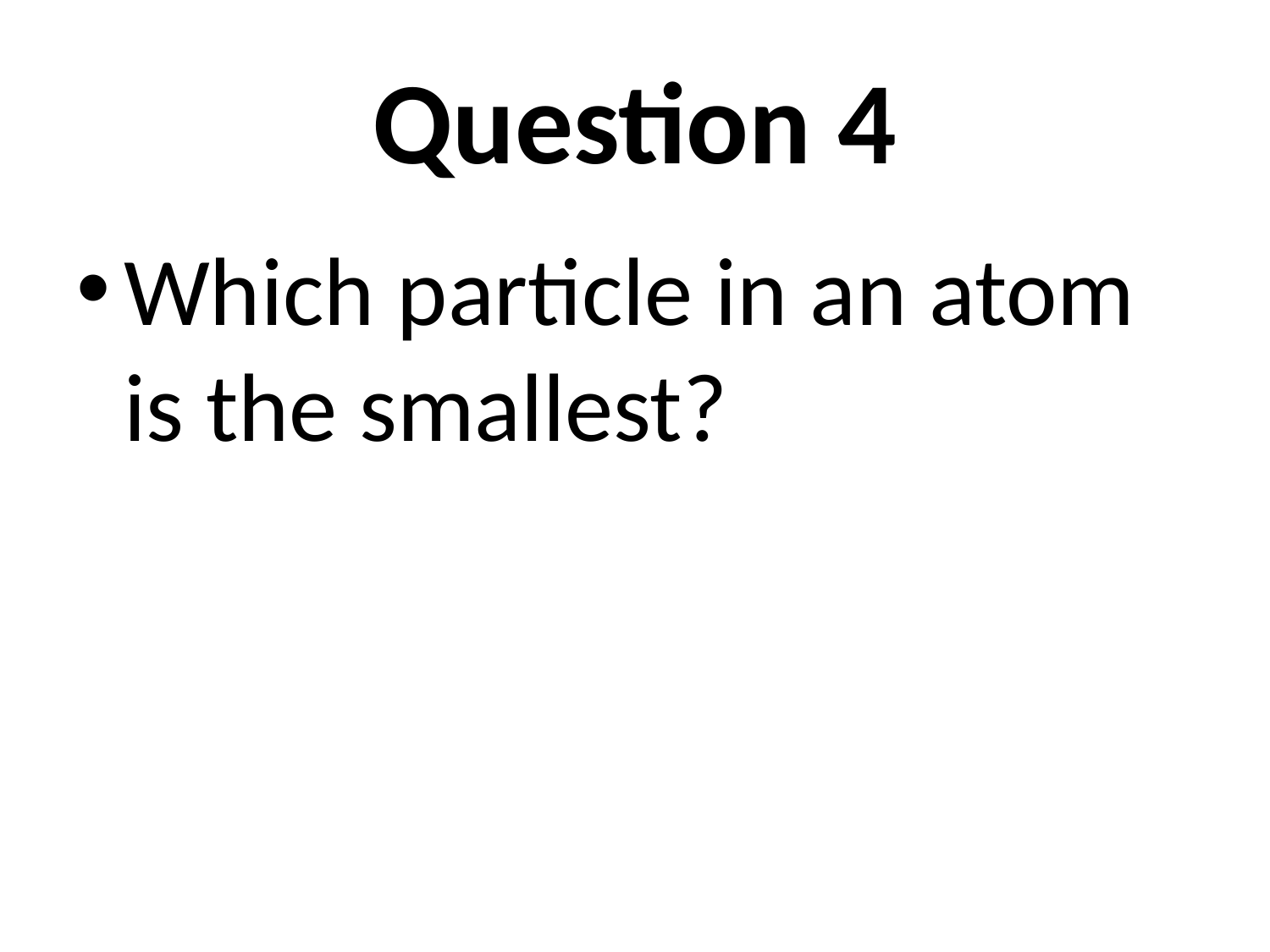

# Question 4
Which particle in an atom is the smallest?